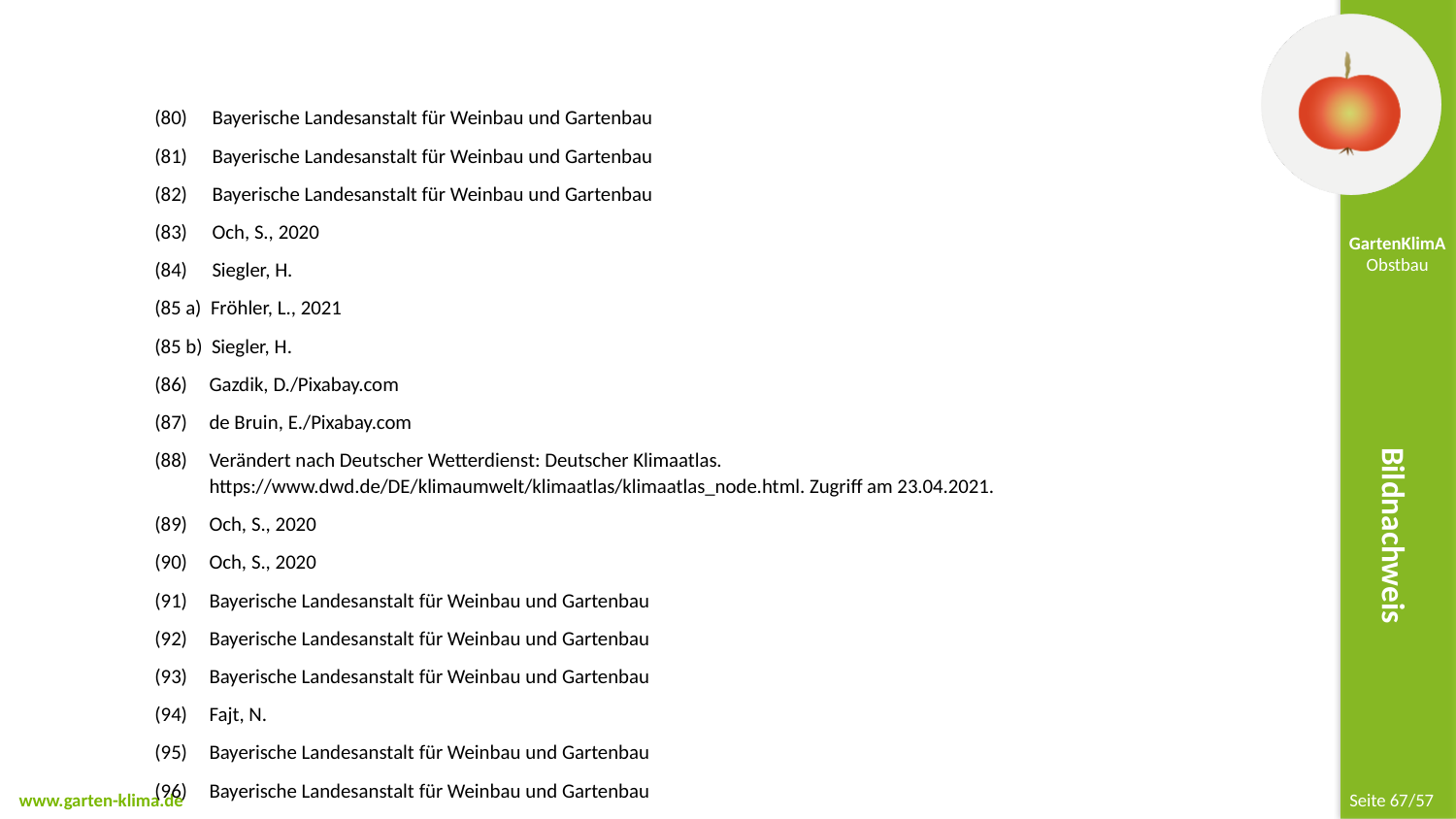

Bayerische Landesanstalt für Weinbau und Gartenbau
Bayerische Landesanstalt für Weinbau und Gartenbau
Bayerische Landesanstalt für Weinbau und Gartenbau
Och, S., 2020
Siegler, H.
(85 a)  Fröhler, L., 2021
(85 b)  Siegler, H.
Gazdik, D./Pixabay.com
de Bruin, E./Pixabay.com
Verändert nach Deutscher Wetterdienst: Deutscher Klimaatlas. https://www.dwd.de/DE/klimaumwelt/klimaatlas/klimaatlas_node.html. Zugriff am 23.04.2021.
Och, S., 2020
Och, S., 2020
Bayerische Landesanstalt für Weinbau und Gartenbau
Bayerische Landesanstalt für Weinbau und Gartenbau
Bayerische Landesanstalt für Weinbau und Gartenbau
Fajt, N.
Bayerische Landesanstalt für Weinbau und Gartenbau
Bayerische Landesanstalt für Weinbau und Gartenbau

Bildnachweis